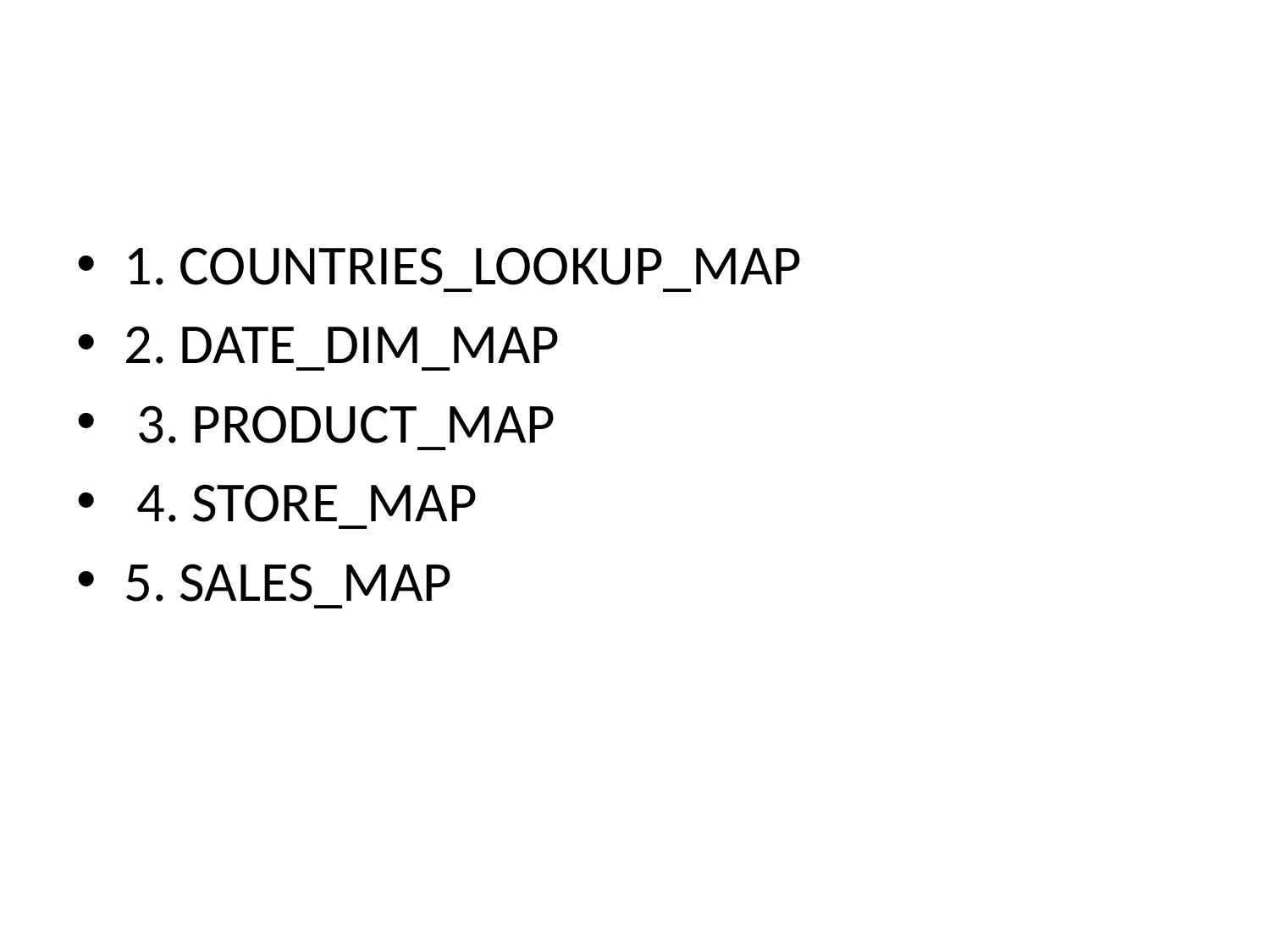

#
1. COUNTRIES_LOOKUP_MAP
2. DATE_DIM_MAP
 3. PRODUCT_MAP
 4. STORE_MAP
5. SALES_MAP